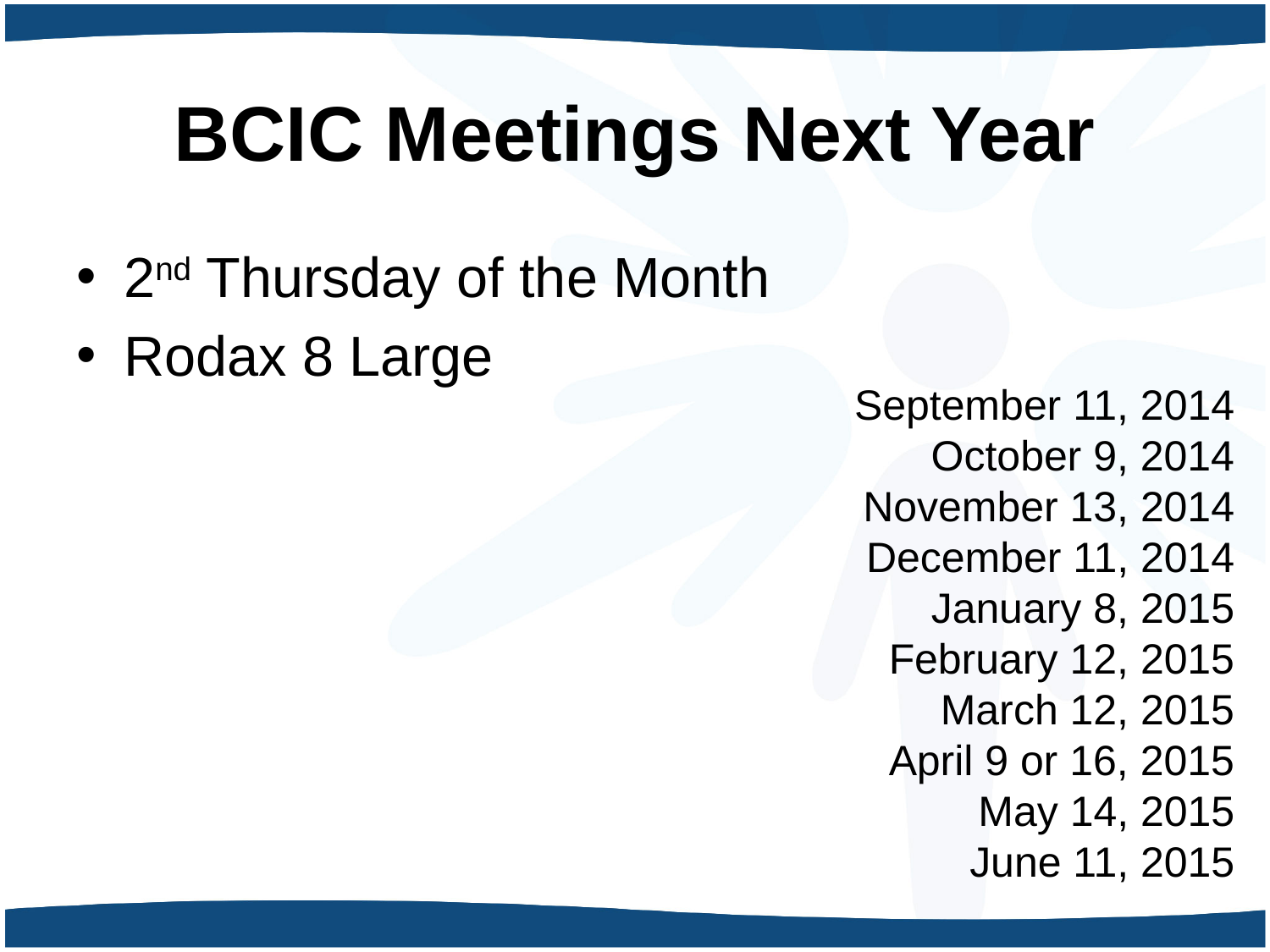

# BCIC Meetings Next Year
2nd Thursday of the Month
Rodax 8 Large
September 11, 2014
October 9, 2014
November 13, 2014
December 11, 2014
January 8, 2015
February 12, 2015
March 12, 2015
April 9 or 16, 2015
May 14, 2015
June 11, 2015